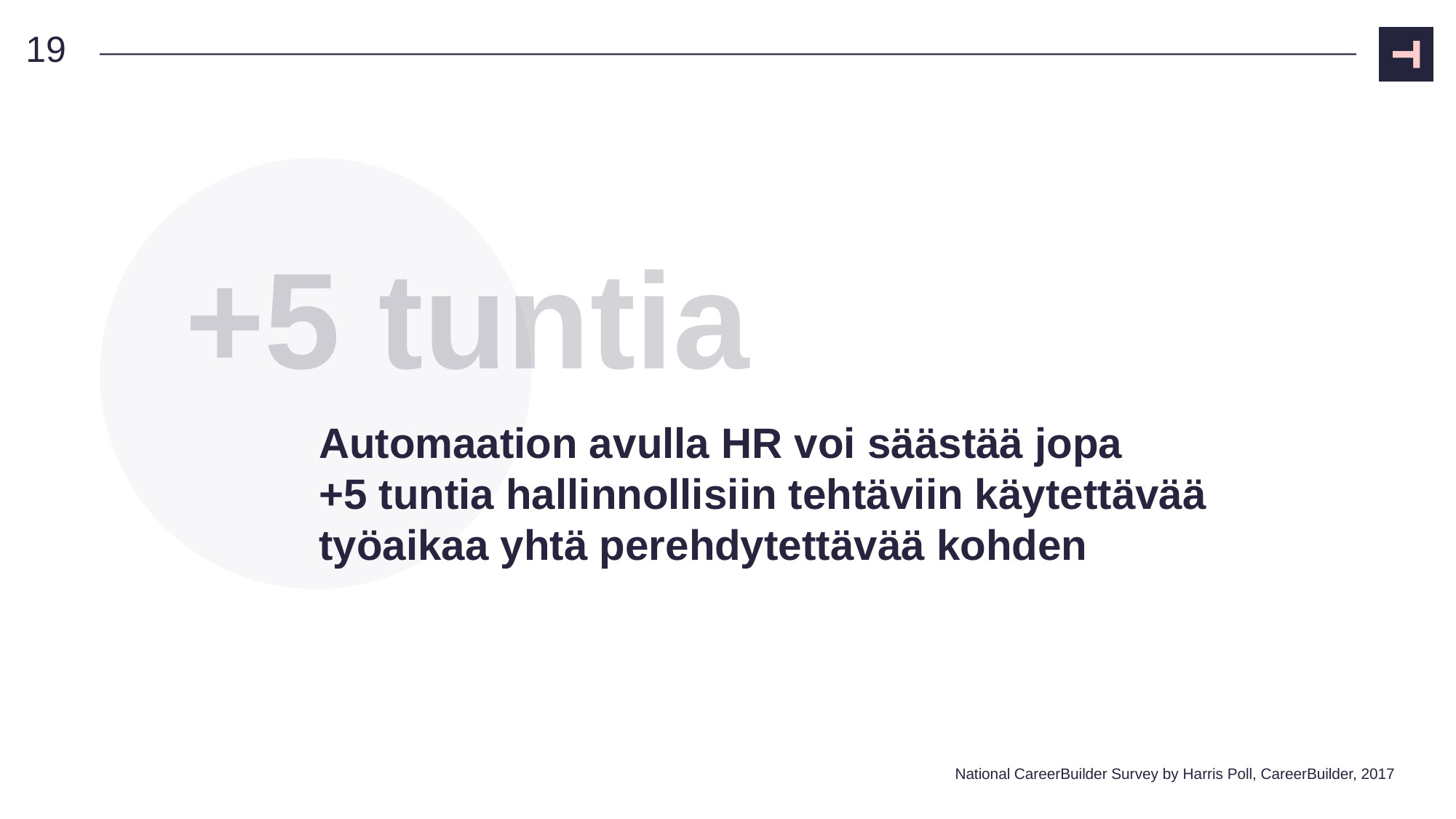

19

+5 tuntia
# Automaation avulla HR voi säästää jopa +5 tuntia hallinnollisiin tehtäviin käytettävää  työaikaa yhtä perehdytettävää kohden

National CareerBuilder Survey by Harris Poll, CareerBuilder, 2017